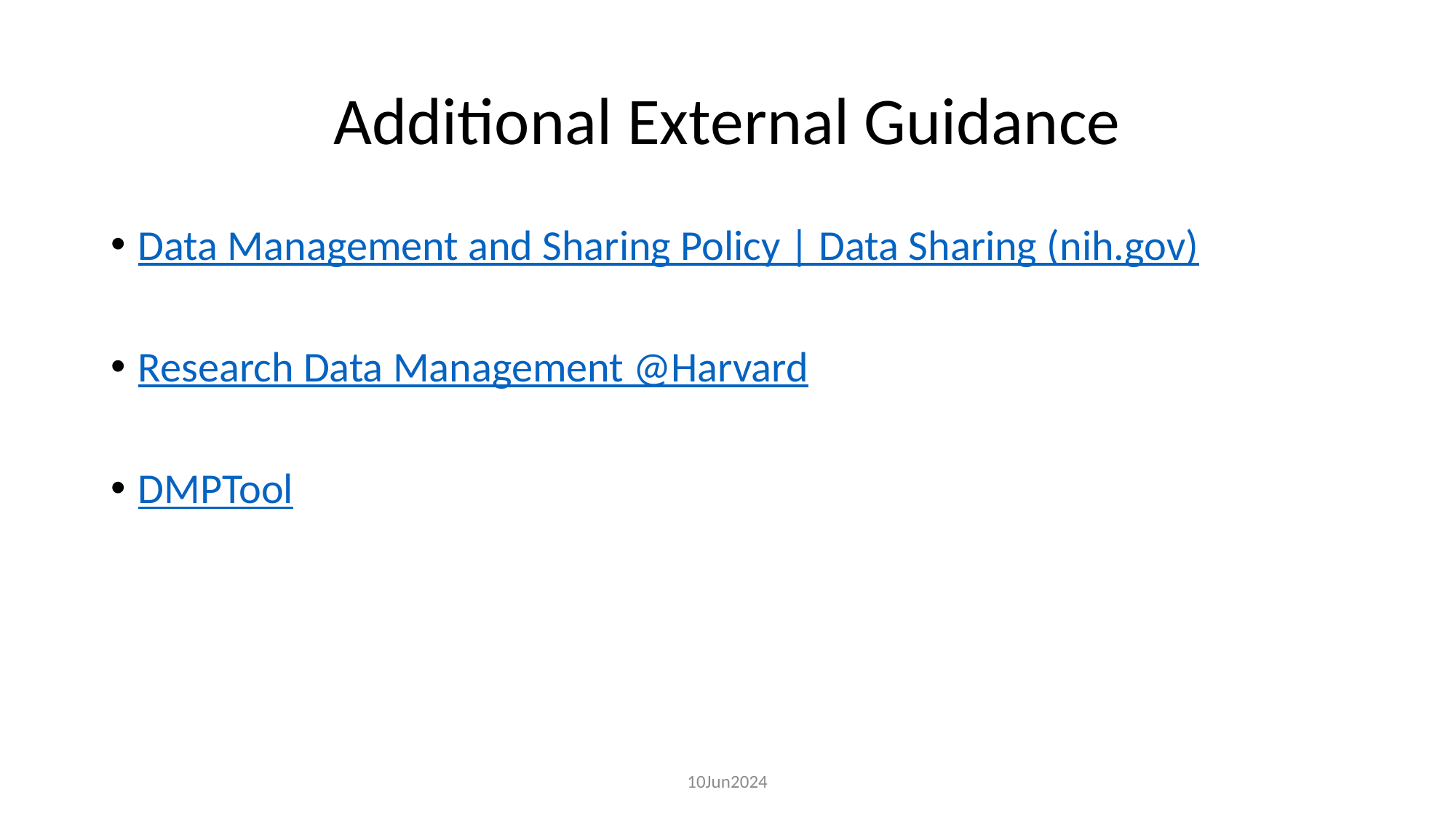

# Additional External Guidance
Data Management and Sharing Policy | Data Sharing (nih.gov)

Research Data Management @Harvard

DMPTool

10Jun2024